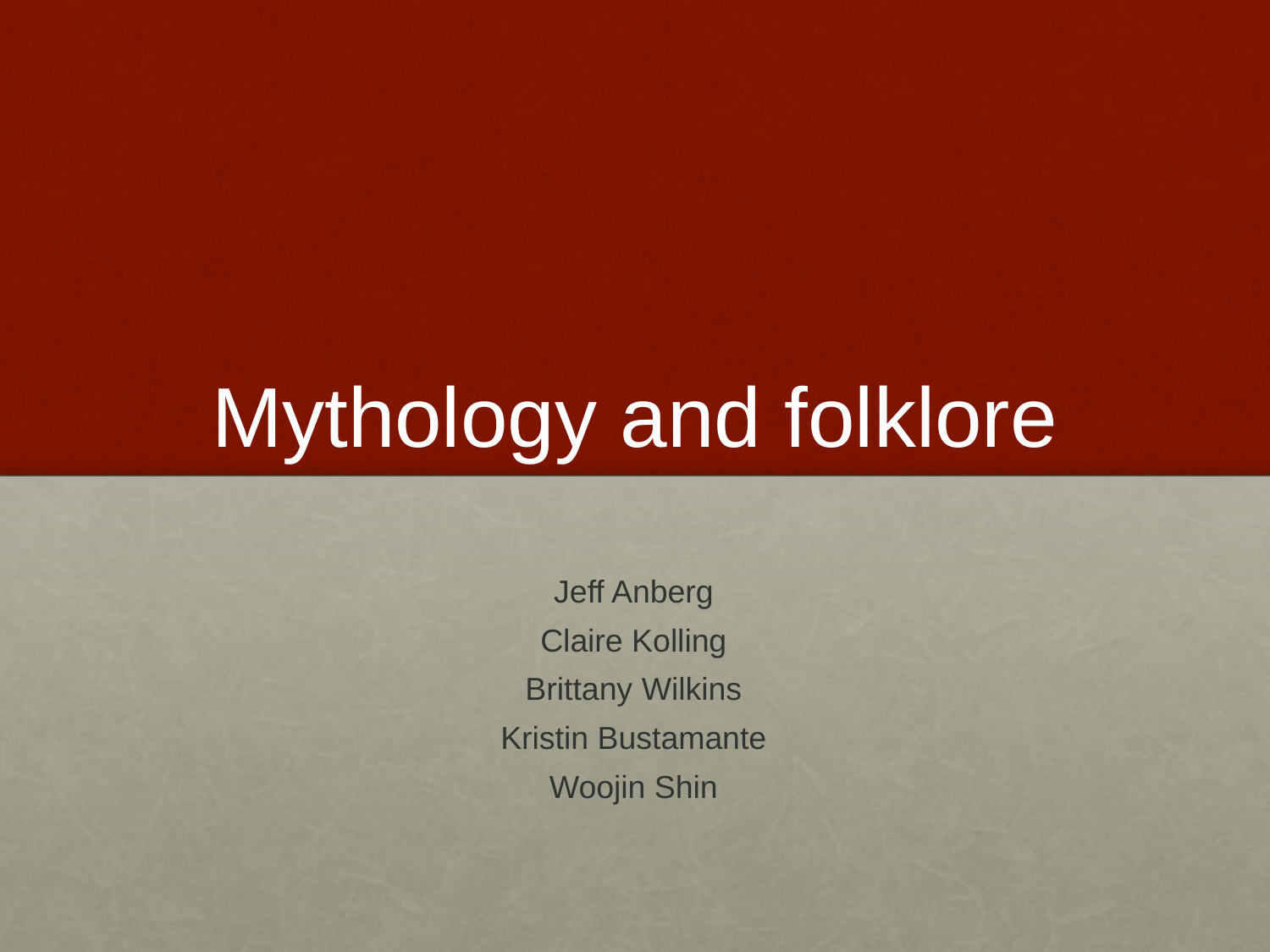

# Mythology and folklore
Jeff Anberg
Claire Kolling
Brittany Wilkins
Kristin Bustamante
Woojin Shin